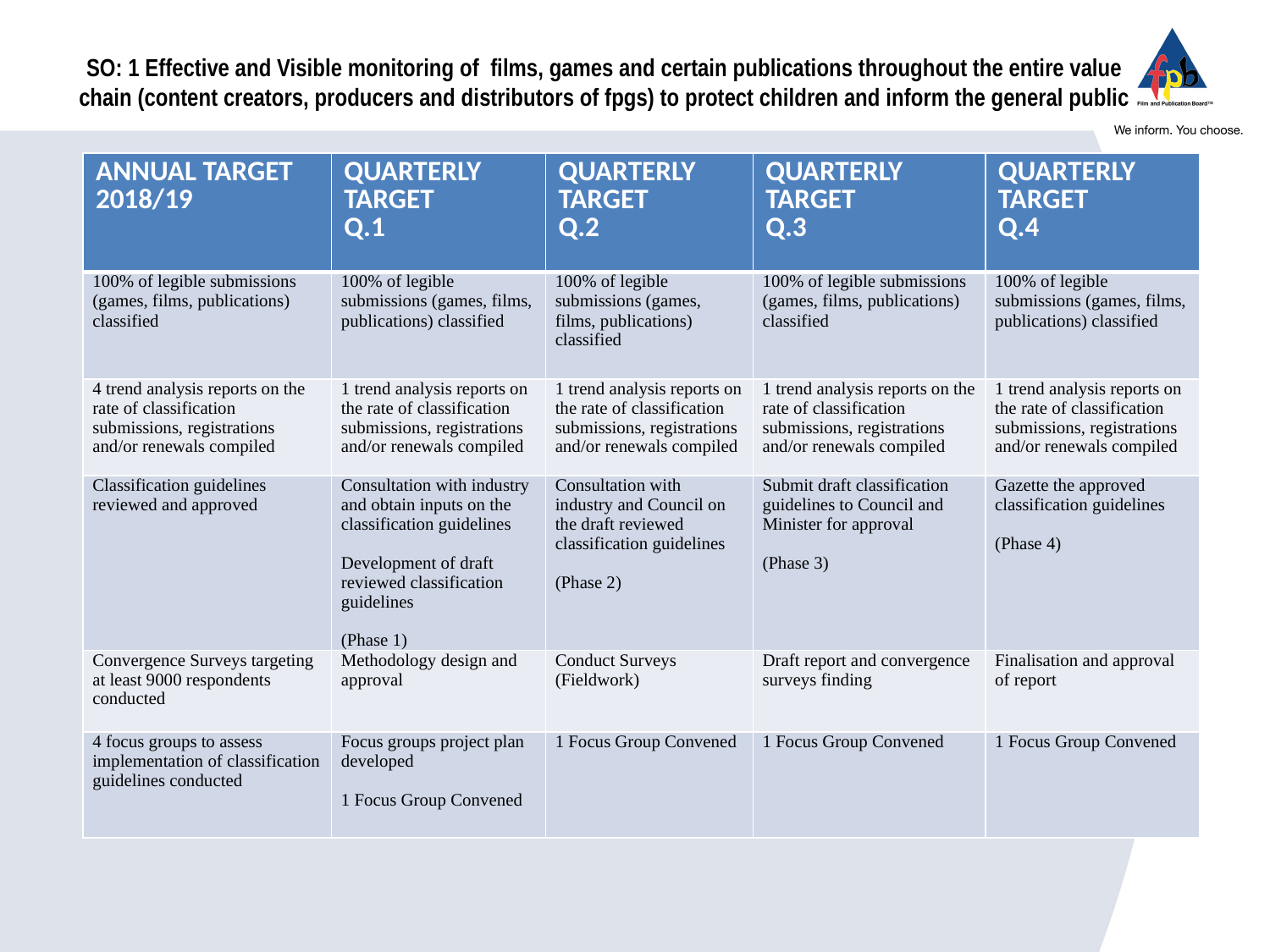

# SO: 1 Effective and Visible monitoring of  films, games and certain publications throughout the entire value chain (content creators, producers and distributors of fpgs) to protect children and inform the general public
| ANNUAL TARGET 2018/19 | QUARTERLY TARGET Q.1 | QUARTERLY TARGET Q.2 | QUARTERLY TARGET Q.3 | QUARTERLY TARGET Q.4 |
| --- | --- | --- | --- | --- |
| 100% of legible submissions (games, films, publications) classified | 100% of legible submissions (games, films, publications) classified | 100% of legible submissions (games, films, publications) classified | 100% of legible submissions (games, films, publications) classified | 100% of legible submissions (games, films, publications) classified |
| 4 trend analysis reports on the rate of classification submissions, registrations and/or renewals compiled | 1 trend analysis reports on the rate of classification submissions, registrations and/or renewals compiled | 1 trend analysis reports on the rate of classification submissions, registrations and/or renewals compiled | 1 trend analysis reports on the rate of classification submissions, registrations and/or renewals compiled | 1 trend analysis reports on the rate of classification submissions, registrations and/or renewals compiled |
| Classification guidelines reviewed and approved | Consultation with industry and obtain inputs on the classification guidelines Development of draft reviewed classification guidelines (Phase 1) | Consultation with industry and Council on the draft reviewed classification guidelines (Phase 2) | Submit draft classification guidelines to Council and Minister for approval (Phase 3) | Gazette the approved classification guidelines (Phase 4) |
| Convergence Surveys targeting at least 9000 respondents conducted | Methodology design and approval | Conduct Surveys (Fieldwork) | Draft report and convergence surveys finding | Finalisation and approval of report |
| 4 focus groups to assess implementation of classification guidelines conducted | Focus groups project plan developed 1 Focus Group Convened | 1 Focus Group Convened | 1 Focus Group Convened | 1 Focus Group Convened |